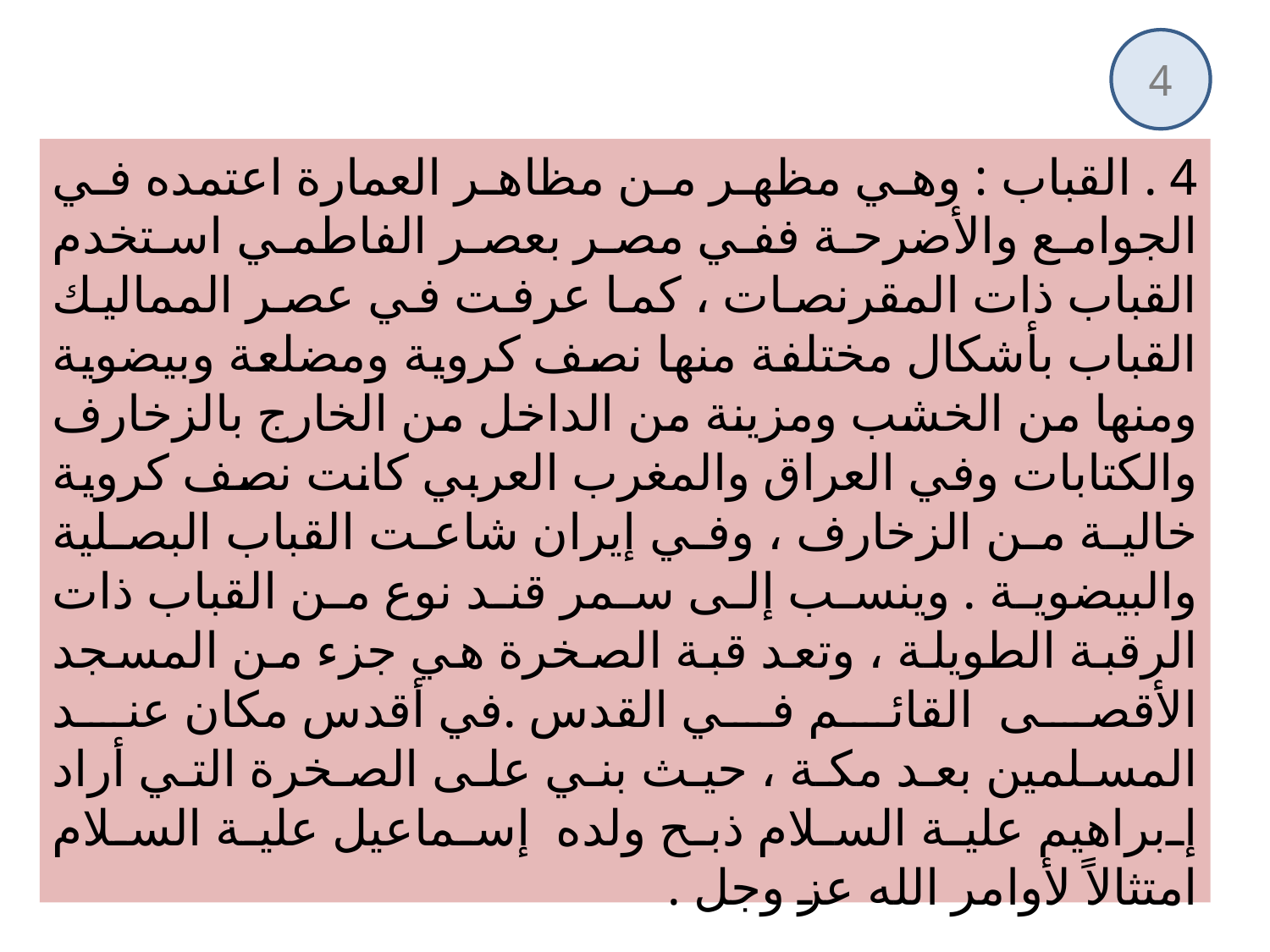

4
4 . القباب : وهي مظهر من مظاهر العمارة اعتمده في الجوامع والأضرحة ففي مصر بعصر الفاطمي استخدم القباب ذات المقرنصات ، كما عرفت في عصر المماليك القباب بأشكال مختلفة منها نصف كروية ومضلعة وبيضوية ومنها من الخشب ومزينة من الداخل من الخارج بالزخارف والكتابات وفي العراق والمغرب العربي كانت نصف كروية خالية من الزخارف ، وفي إيران شاعت القباب البصلية والبيضوية . وينسب إلى سمر قند نوع من القباب ذات الرقبة الطويلة ، وتعد قبة الصخرة هي جزء من المسجد الأقصى  القائم في القدس .في أقدس مكان عند المسلمين بعد مكة ، حيث بني على الصخرة التي أراد إبراهيم علية السلام ذبح ولده  إسماعيل علية السلام امتثالاً لأوامر الله عز وجل .